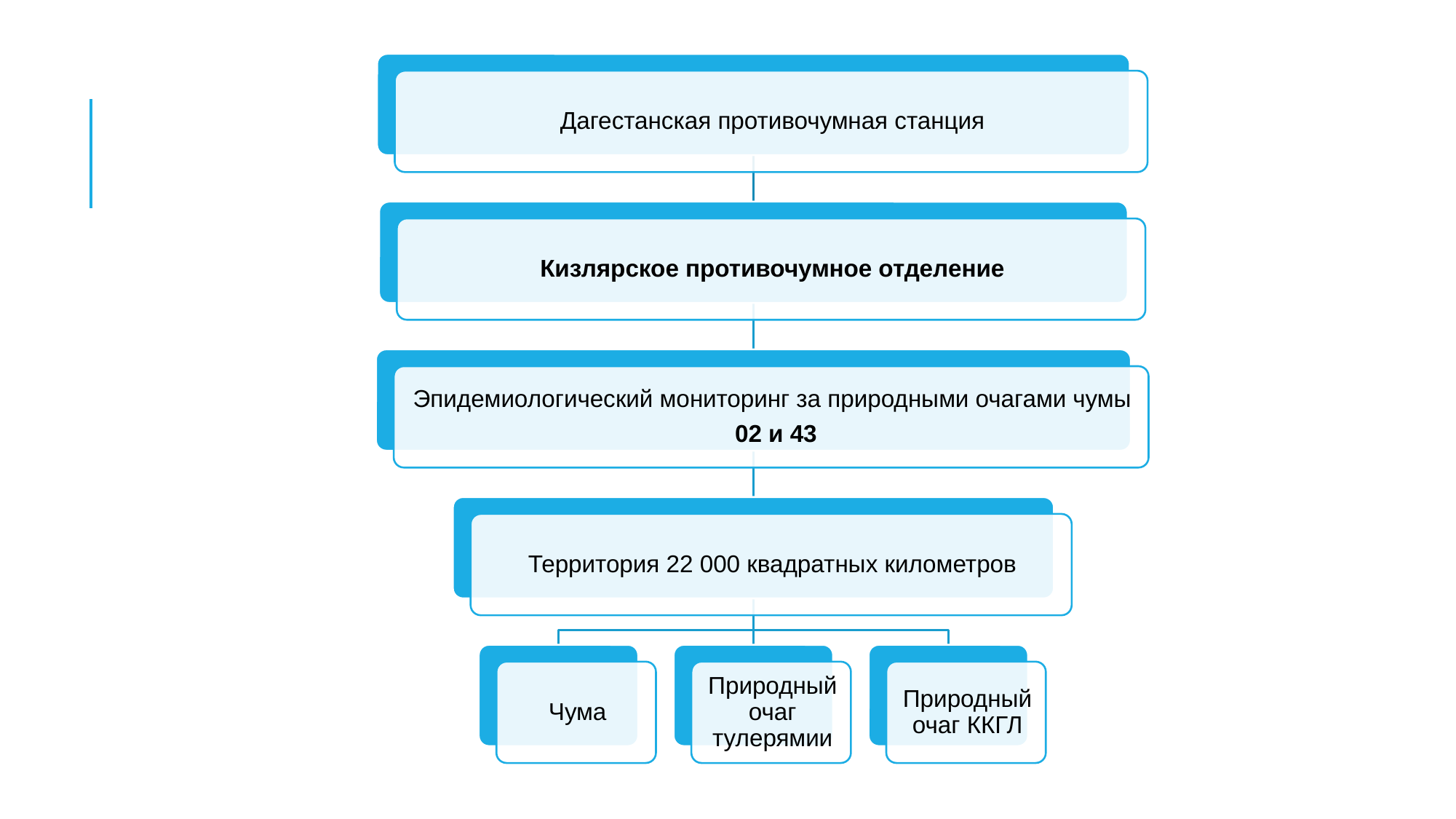

Дагестанская противочумная станция
Кизлярское противочумное отделение
Эпидемиологический мониторинг за природными очагами чумы
 02 и 43
Территория 22 000 квадратных километров
Чума
Природный очаг тулерямии
Природный очаг ККГЛ